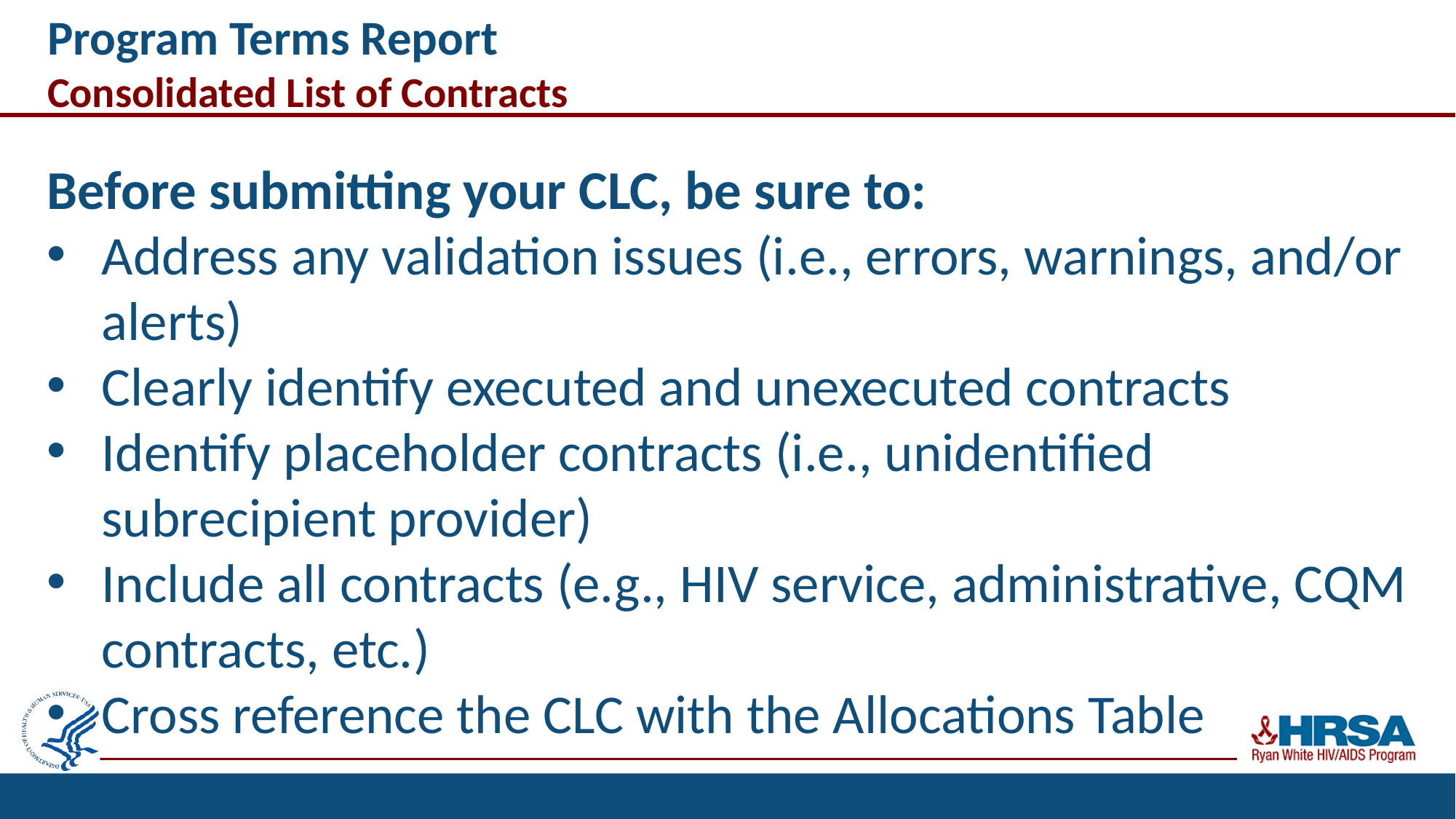

# Program Terms Report Consolidated List of Contracts
Before submitting your CLC, be sure to:
Address any validation issues (i.e., errors, warnings, and/or alerts)
Clearly identify executed and unexecuted contracts
Identify placeholder contracts (i.e., unidentified subrecipient provider)
Include all contracts (e.g., HIV service, administrative, CQM contracts, etc.)
Cross reference the CLC with the Allocations Table